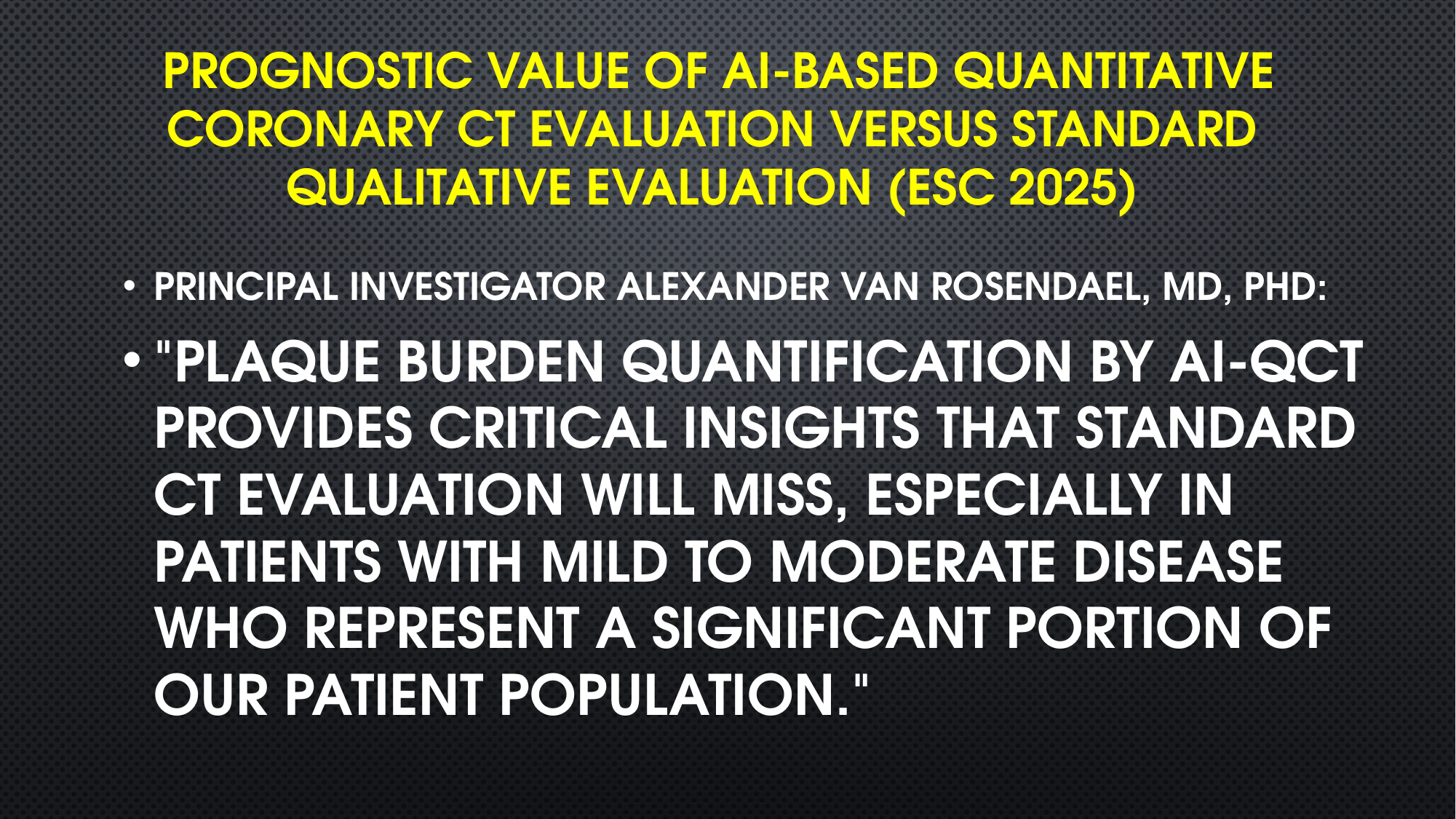

# Prognostic Value of AI-based Quantitative Coronary CT Evaluation Versus Standard Qualitative Evaluation (ESC 2025)
Principal investigator Alexander van Rosendael, MD, PhD:
"Plaque burden quantification by AI-QCT provides critical insights that standard CT evaluation will miss, especially in patients with mild to moderate disease who represent a significant portion of our patient population."